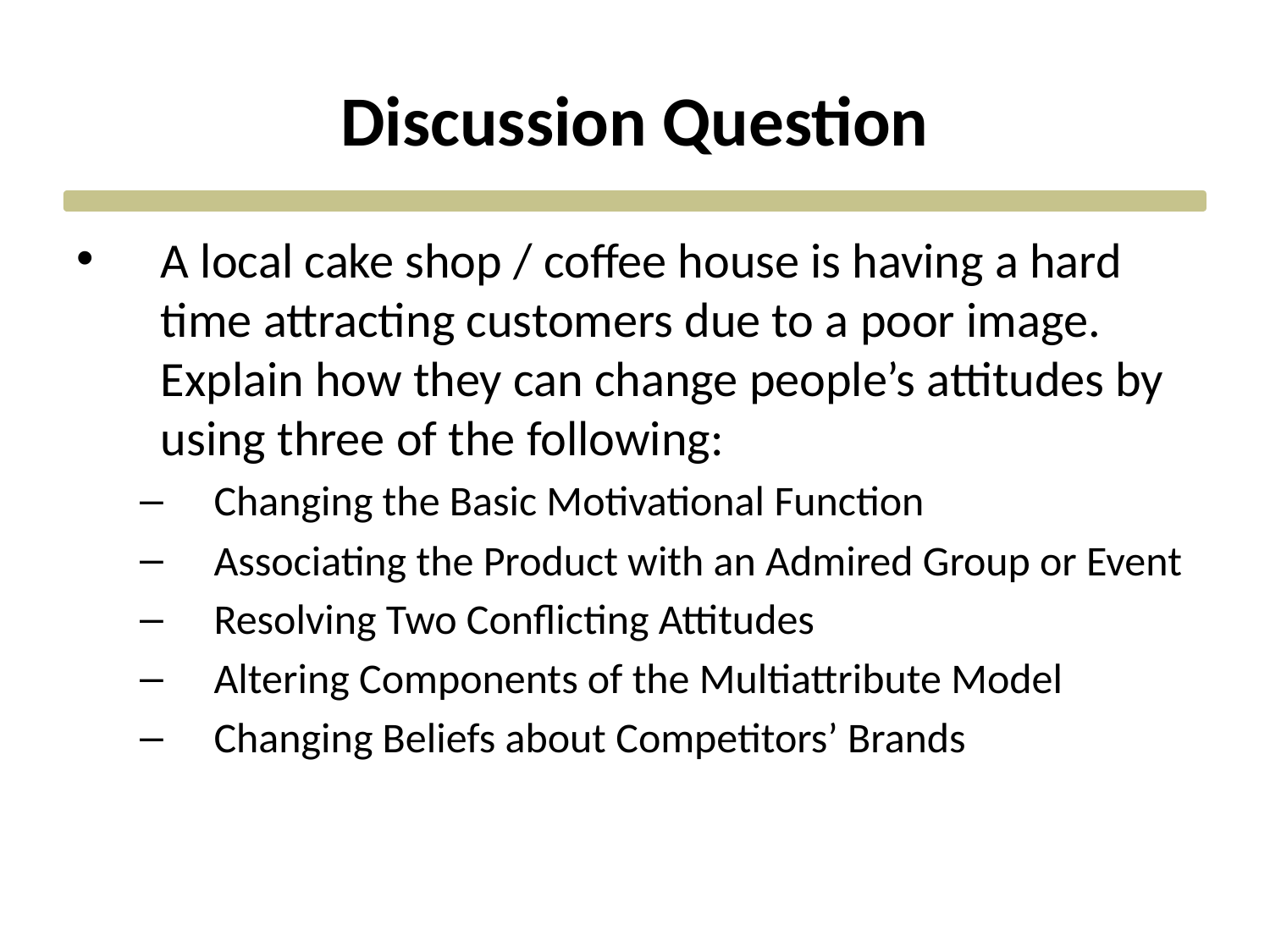

# Discussion Question
A local cake shop / coffee house is having a hard time attracting customers due to a poor image.  Explain how they can change people’s attitudes by using three of the following:
Changing the Basic Motivational Function
Associating the Product with an Admired Group or Event
Resolving Two Conflicting Attitudes
Altering Components of the Multiattribute Model
Changing Beliefs about Competitors’ Brands